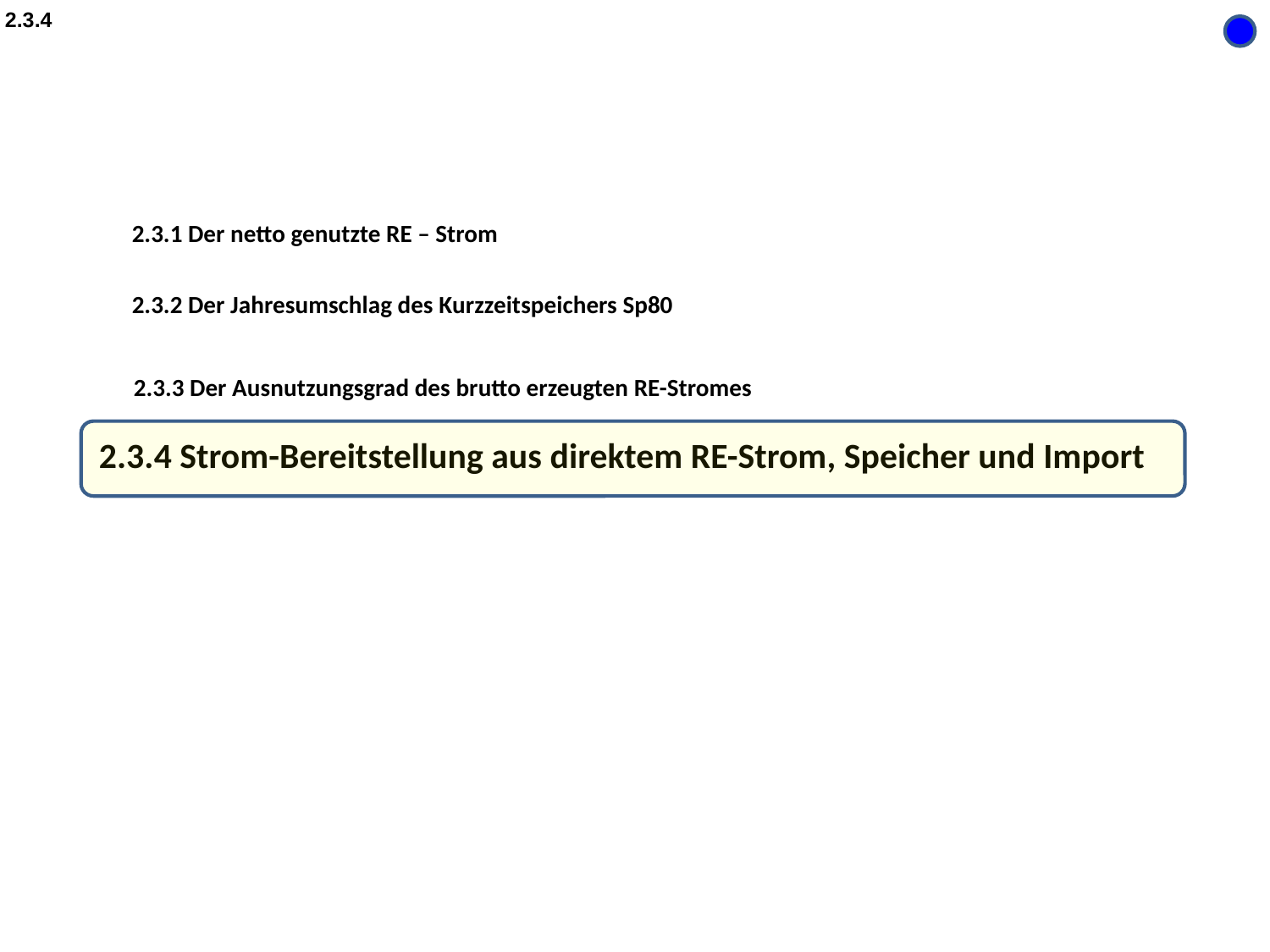

2.3.4

       2.3.1 Der netto genutzte RE – Strom

       2.3.2 Der Jahresumschlag des Kurzzeitspeichers Sp80

     2.3.3 Der Ausnutzungsgrad des brutto erzeugten RE-Stromes

 2.3.4 Strom-Bereitstellung aus direktem RE-Strom, Speicher und Import